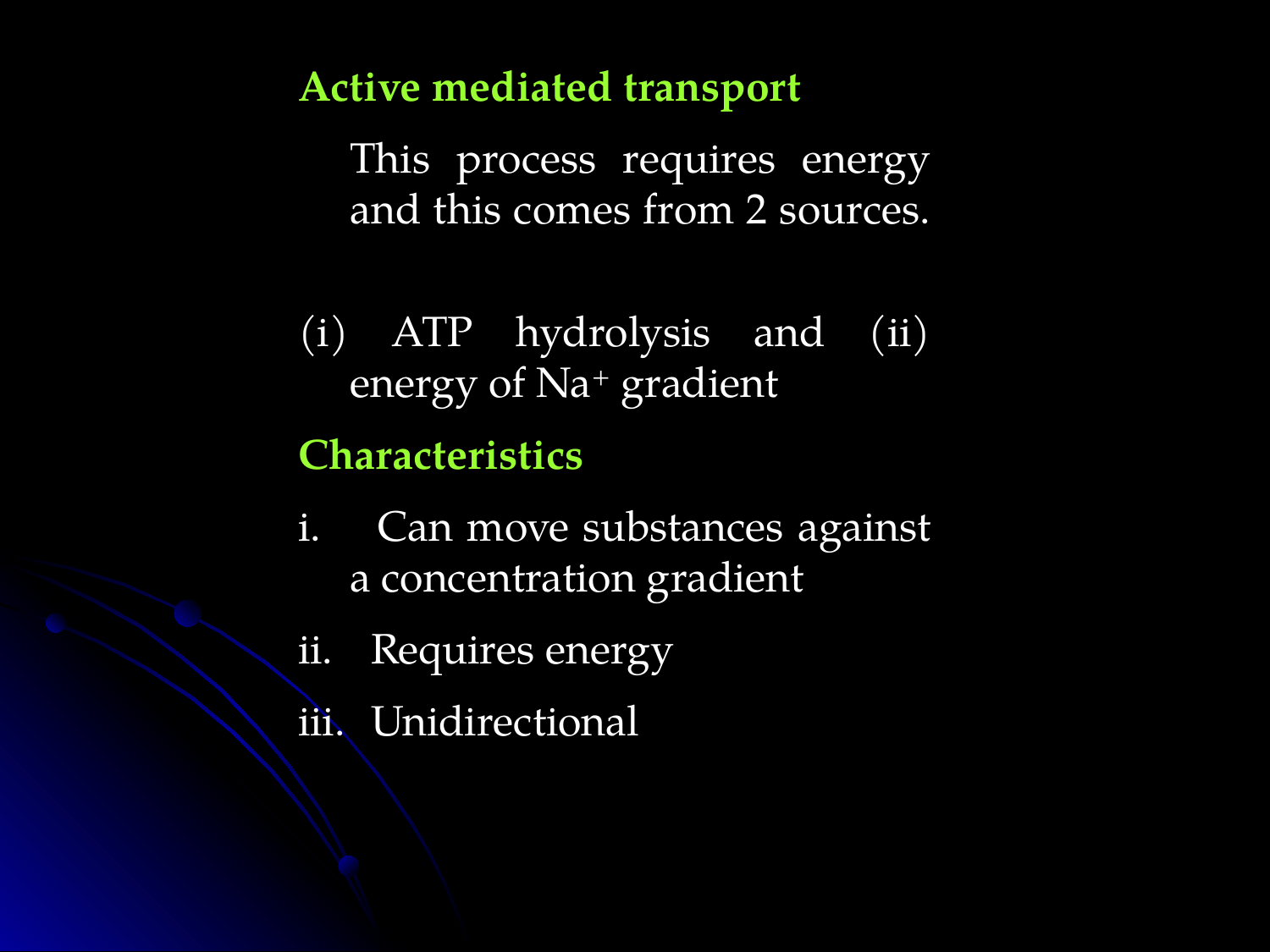

Active mediated transport
	This process requires energy and this comes from 2 sources.
(i) ATP hydrolysis and (ii) energy of Na+ gradient
Characteristics
  Can move substances against a concentration gradient
  Requires energy
  Unidirectional